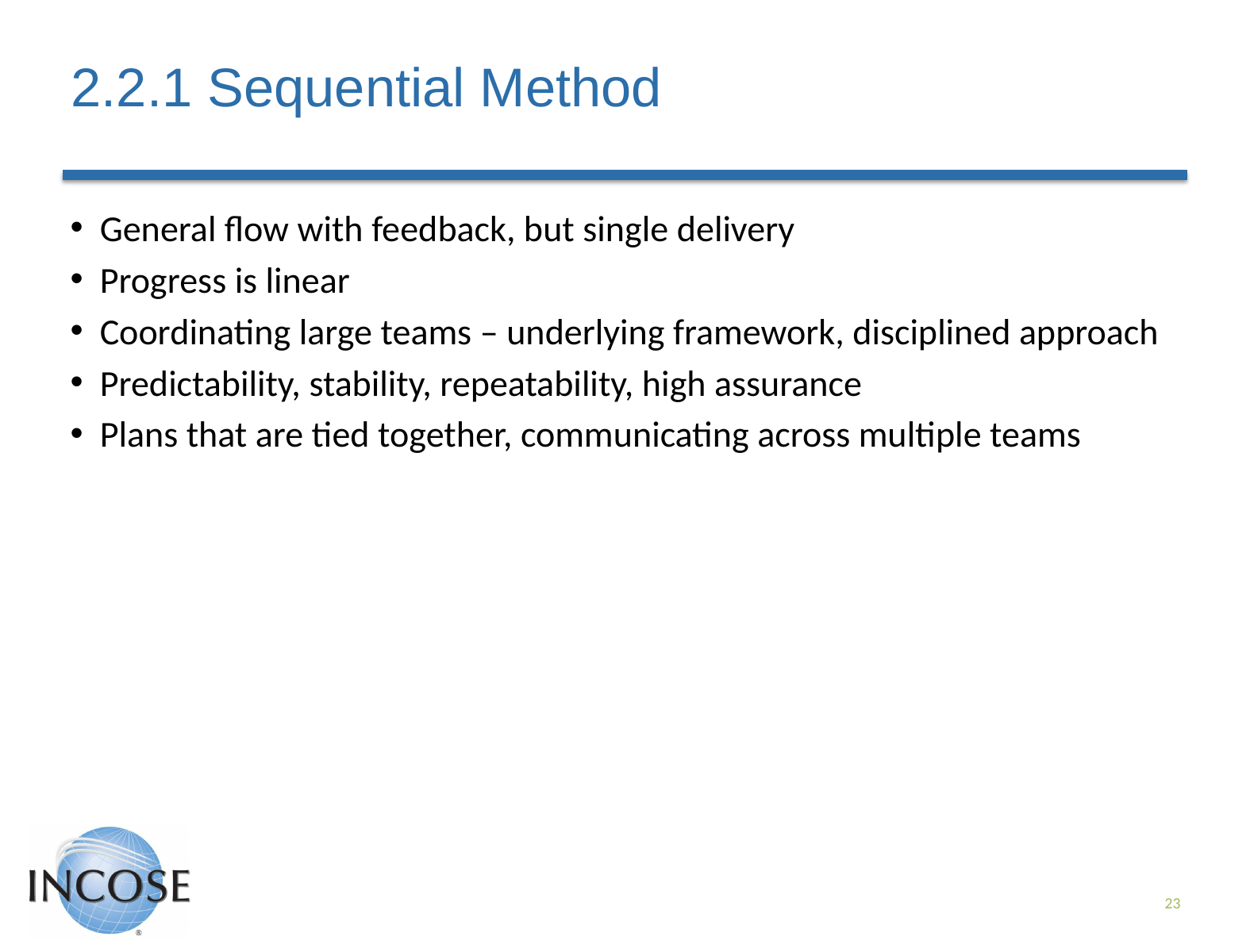

# 2.2.1 Sequential Method
General flow with feedback, but single delivery
Progress is linear
Coordinating large teams – underlying framework, disciplined approach
Predictability, stability, repeatability, high assurance
Plans that are tied together, communicating across multiple teams
23